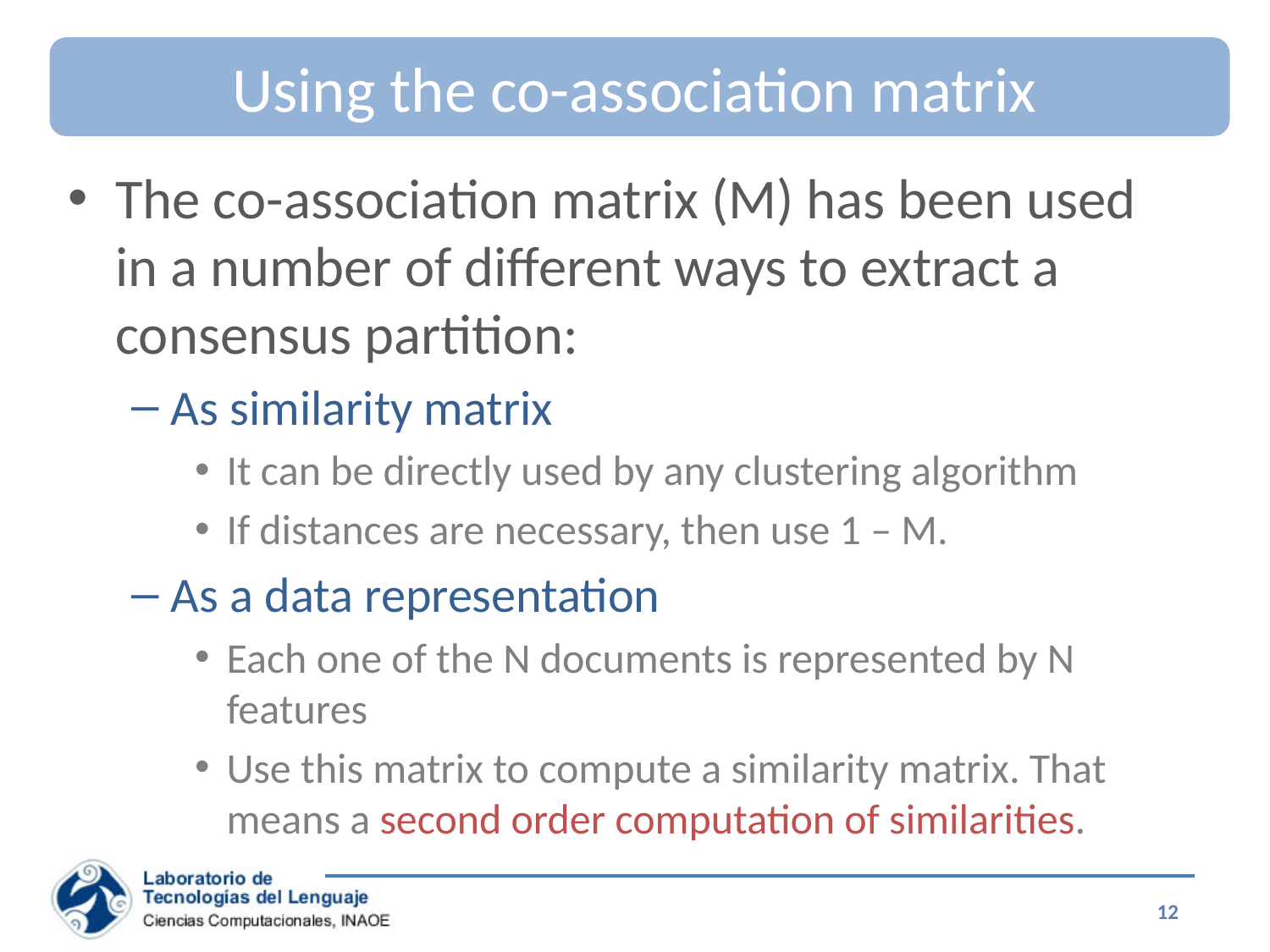

# Using the co-association matrix
The co-association matrix (M) has been used in a number of different ways to extract a consensus partition:
As similarity matrix
It can be directly used by any clustering algorithm
If distances are necessary, then use 1 – M.
As a data representation
Each one of the N documents is represented by N features
Use this matrix to compute a similarity matrix. That means a second order computation of similarities.
12
Special Topics on Information Retrieval